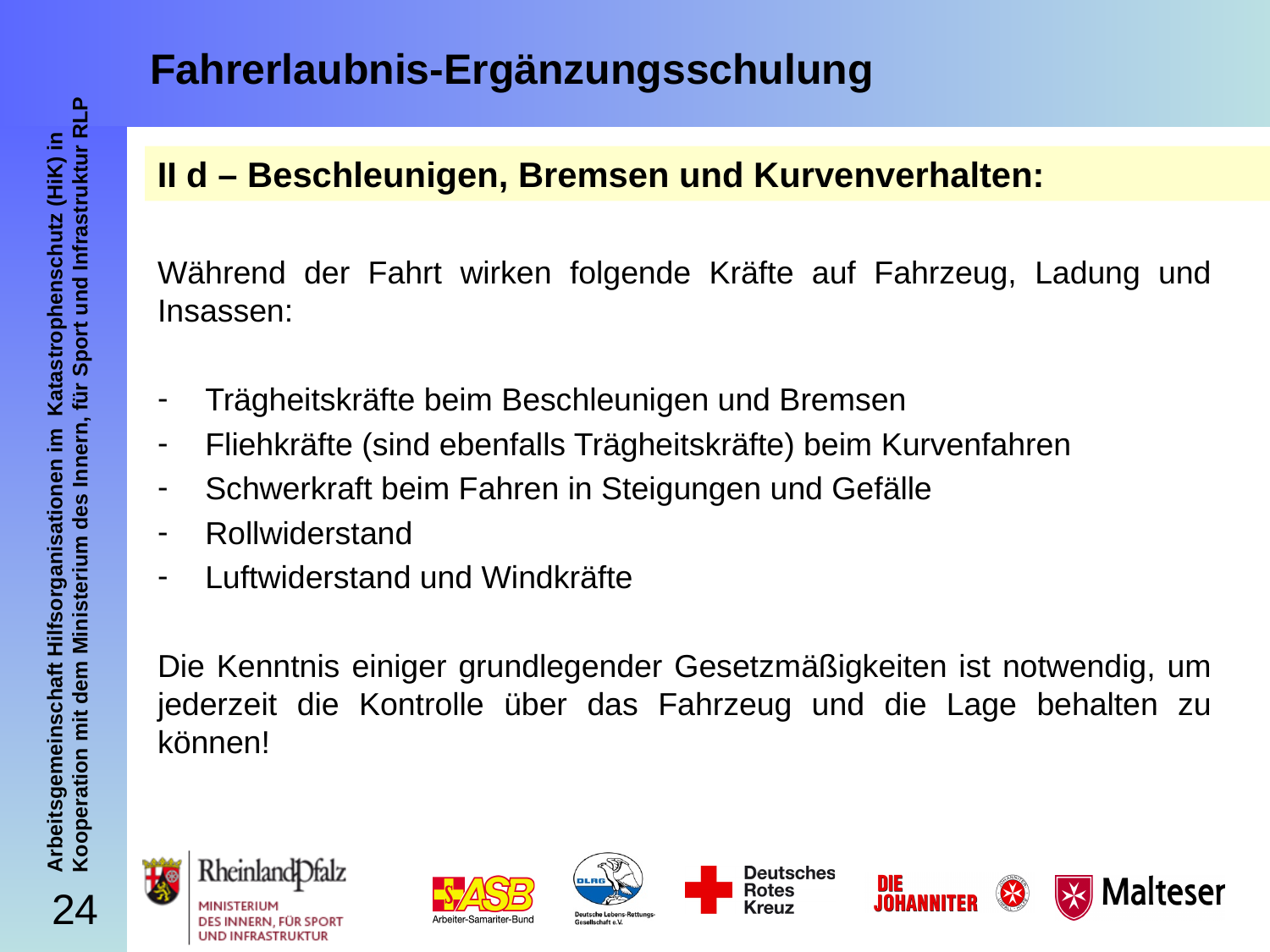

# Fahrerlaubnis-Ergänzungsschulung
II d – Beschleunigen, Bremsen und Kurvenverhalten:
Während der Fahrt wirken folgende Kräfte auf Fahrzeug, Ladung und Insassen:

Trägheitskräfte beim Beschleunigen und Bremsen
Fliehkräfte (sind ebenfalls Trägheitskräfte) beim Kurvenfahren
Schwerkraft beim Fahren in Steigungen und Gefälle
Rollwiderstand
Luftwiderstand und Windkräfte

Die Kenntnis einiger grundlegender Gesetzmäßigkeiten ist notwendig, um jederzeit die Kontrolle über das Fahrzeug und die Lage behalten zu können!